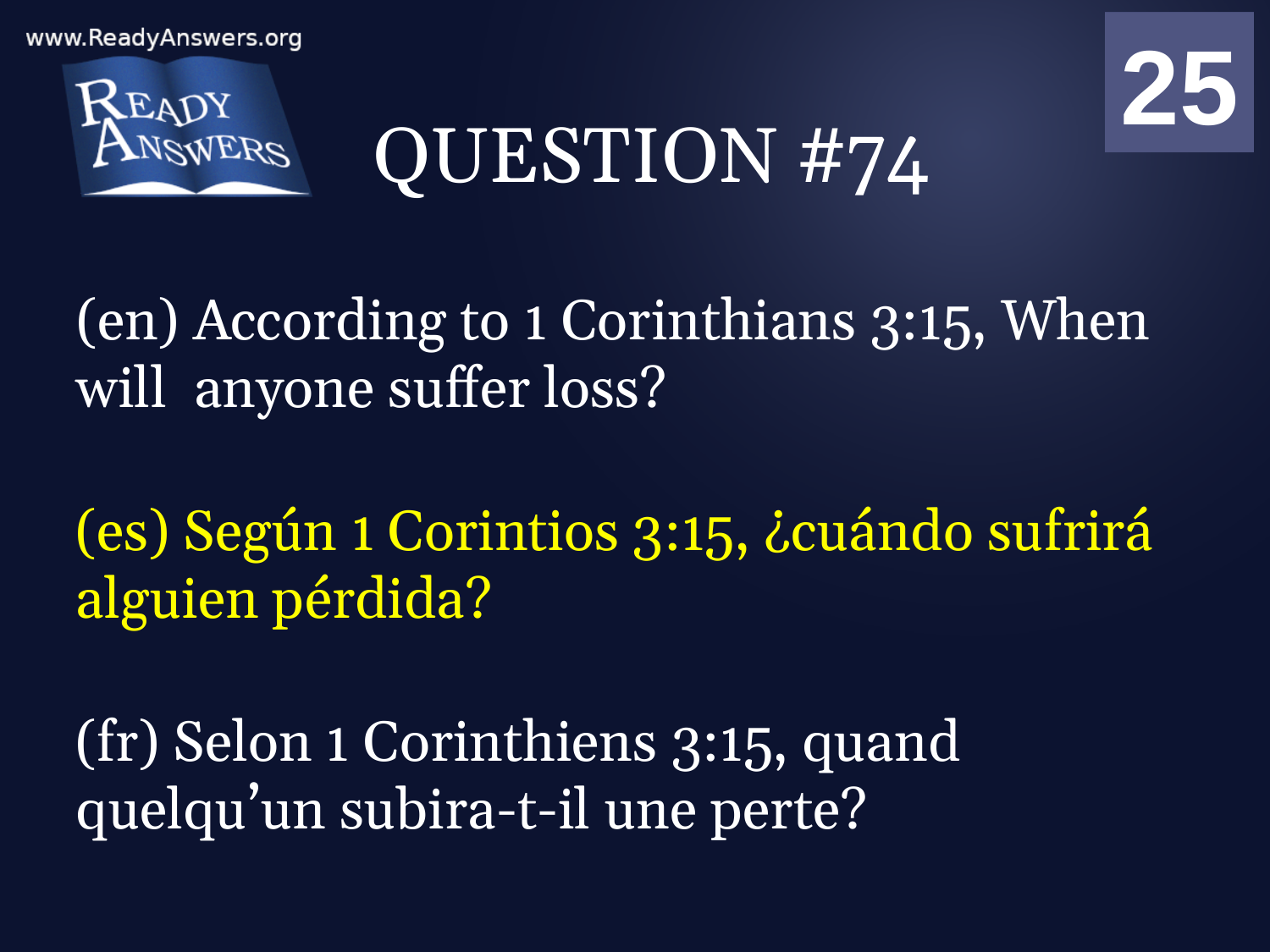

01
02
03
04
05
06
07
08
09
10
11
12
13
14
15
16
17
18
19
20
21
22
23
24
25
00
# QUESTION #74
(en) According to 1 Corinthians 3:15, When will  anyone suffer loss?
(es) Según 1 Corintios 3:15, ¿cuándo sufrirá alguien pérdida?
(fr) Selon 1 Corinthiens 3:15, quand quelqu’un subira-t-il une perte?